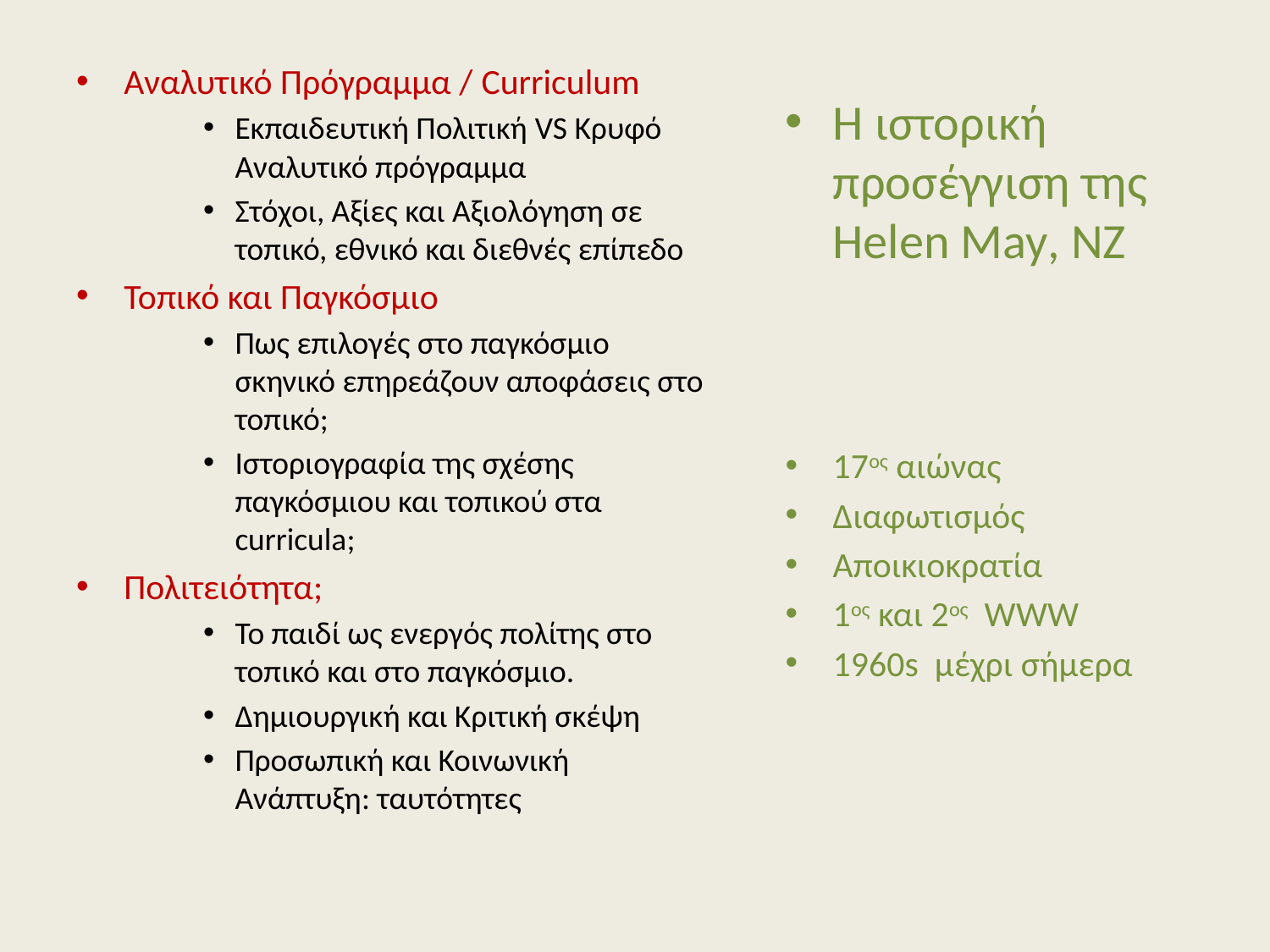

Αναλυτικό Πρόγραμμα / Curriculum
Εκπαιδευτική Πολιτική VS Κρυφό Αναλυτικό πρόγραμμα
Στόχοι, Αξίες και Αξιολόγηση σε τοπικό, εθνικό και διεθνές επίπεδο
Τοπικό και Παγκόσμιο
Πως επιλογές στο παγκόσμιο σκηνικό επηρεάζουν αποφάσεις στο τοπικό;
Ιστοριογραφία της σχέσης παγκόσμιου και τοπικού στα curricula;
Πολιτειότητα;
Το παιδί ως ενεργός πολίτης στο τοπικό και στο παγκόσμιο.
Δημιουργική και Κριτική σκέψη
Προσωπική και Κοινωνική Ανάπτυξη: ταυτότητες

H ιστορική προσέγγιση της  Helen May, ΝΖ

17ος αιώνας
Διαφωτισμός
Αποικιοκρατία
1ος και 2ος  WWW
1960s  μέχρι σήμερα